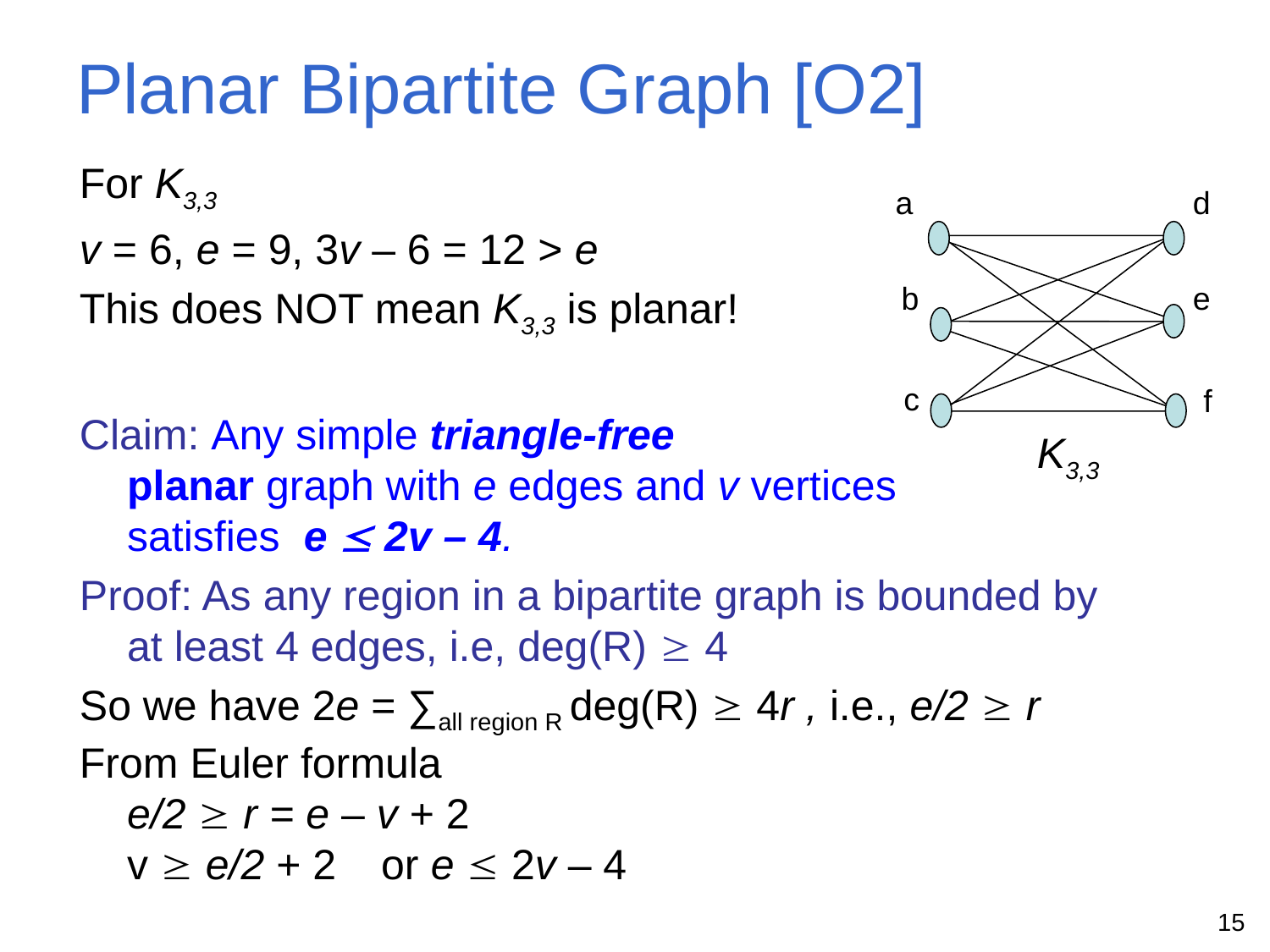

# Planar Bipartite Graph [O2]
For K3,3
v = 6, e = 9, 3v – 6 = 12 > e
This does NOT mean K3,3 is planar!

Claim: Any simple triangle-free
planar graph with e edges and v vertices
satisfies  e ≤ 2v – 4.
Proof: As any region in a bipartite graph is bounded by at least 4 edges, i.e, deg(R) ≥ 4
So we have 2e = ∑all region R deg(R) ≥ 4r , i.e., e/2 ≥ r
From Euler formula
e/2 ≥ r = e – v + 2
v ≥ e/2 + 2	or e ≤ 2v – 4
a
d

b
e

c
f

K3,3